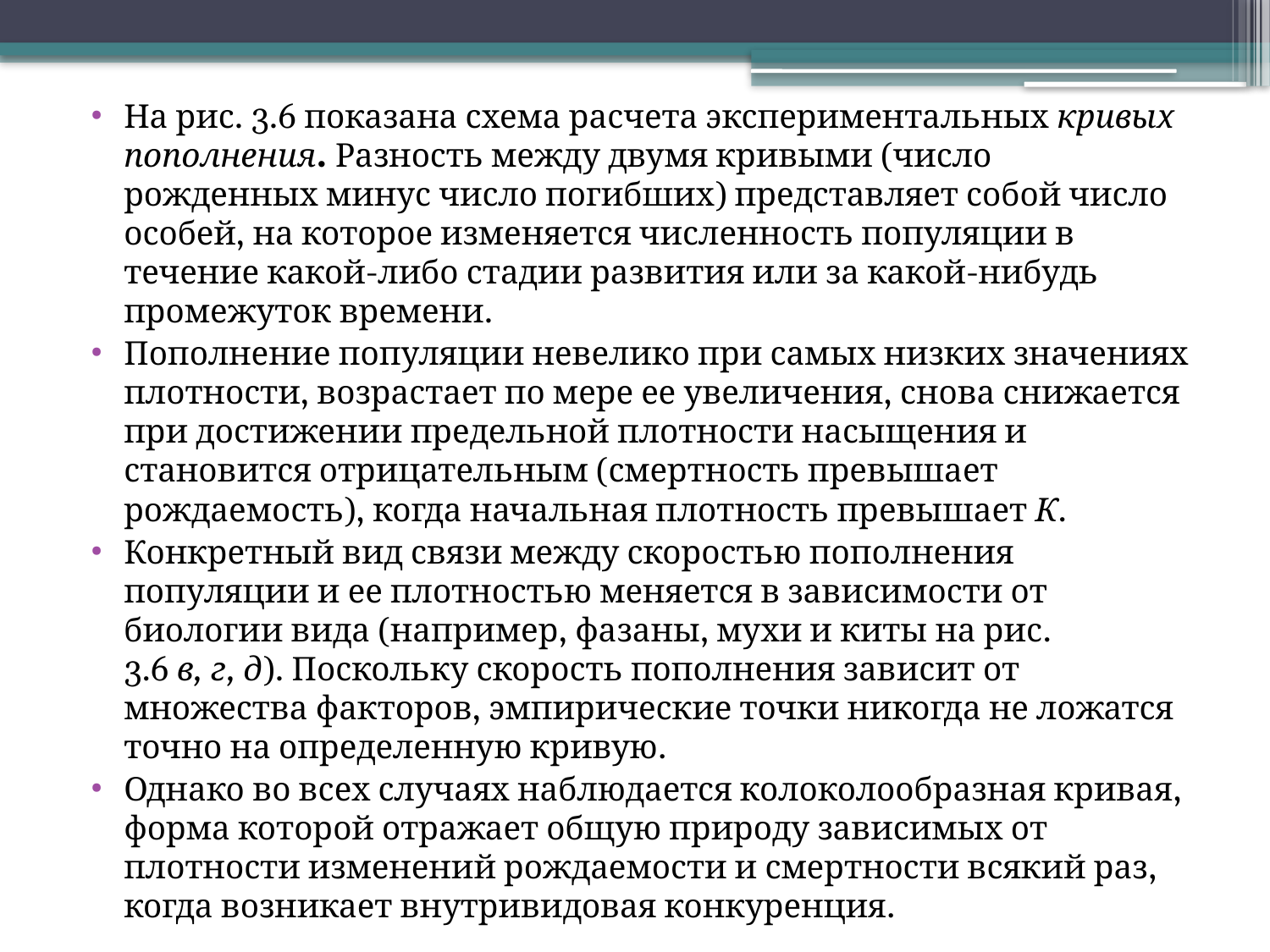

На рис. 3.6 показана схема расчета экспериментальных кривых пополнения. Разность между двумя кривыми (число рожденных минус число погибших) представляет собой число особей, на которое изменяется численность популяции в течение какой-либо стадии развития или за какой-нибудь промежуток времени.
Пополнение популяции невелико при самых низких значениях плотности, возрастает по мере ее увеличения, снова снижается при достижении предельной плотности насыщения и становится отрицательным (смертность превышает рождаемость), когда начальная плотность превышает К.
Конкретный вид связи между скоростью пополнения популяции и ее плотностью меняется в зависимости от биологии вида (например, фазаны, мухи и киты на рис. 3.6 в, г, д). Поскольку скорость пополнения зависит от множества факторов, эмпирические точки никогда не ложатся точно на определенную кривую.
Однако во всех случаях наблюдается колоколообразная кривая, форма которой отражает общую природу зависимых от плотности изменений рождаемости и смертности всякий раз, когда возникает внутривидовая конкуренция.

#